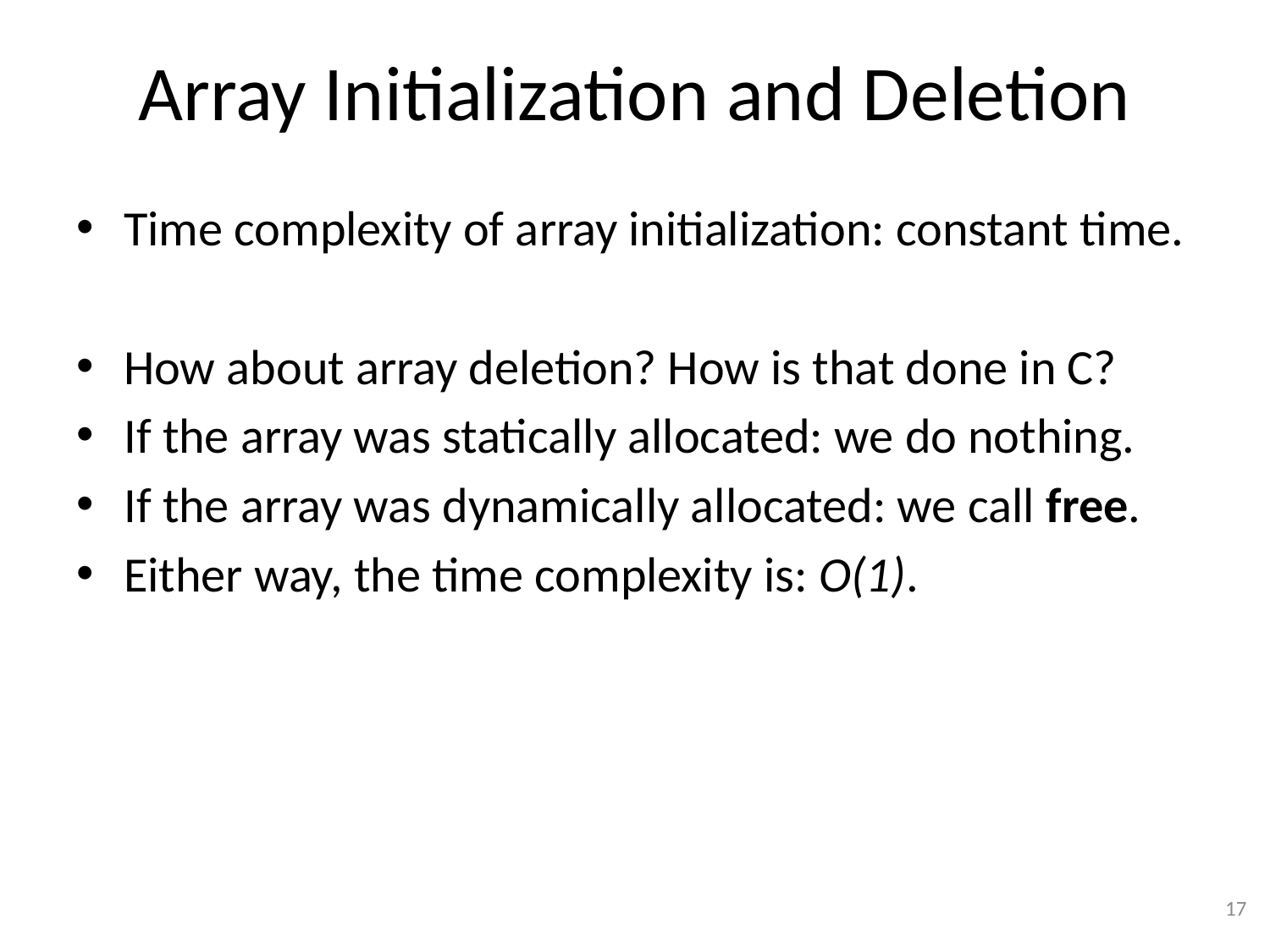

# Array Initialization and Deletion
Time complexity of array initialization: constant time.

How about array deletion? How is that done in C?
If the array was statically allocated: we do nothing.
If the array was dynamically allocated: we call free.
Either way, the time complexity is: O(1).
17